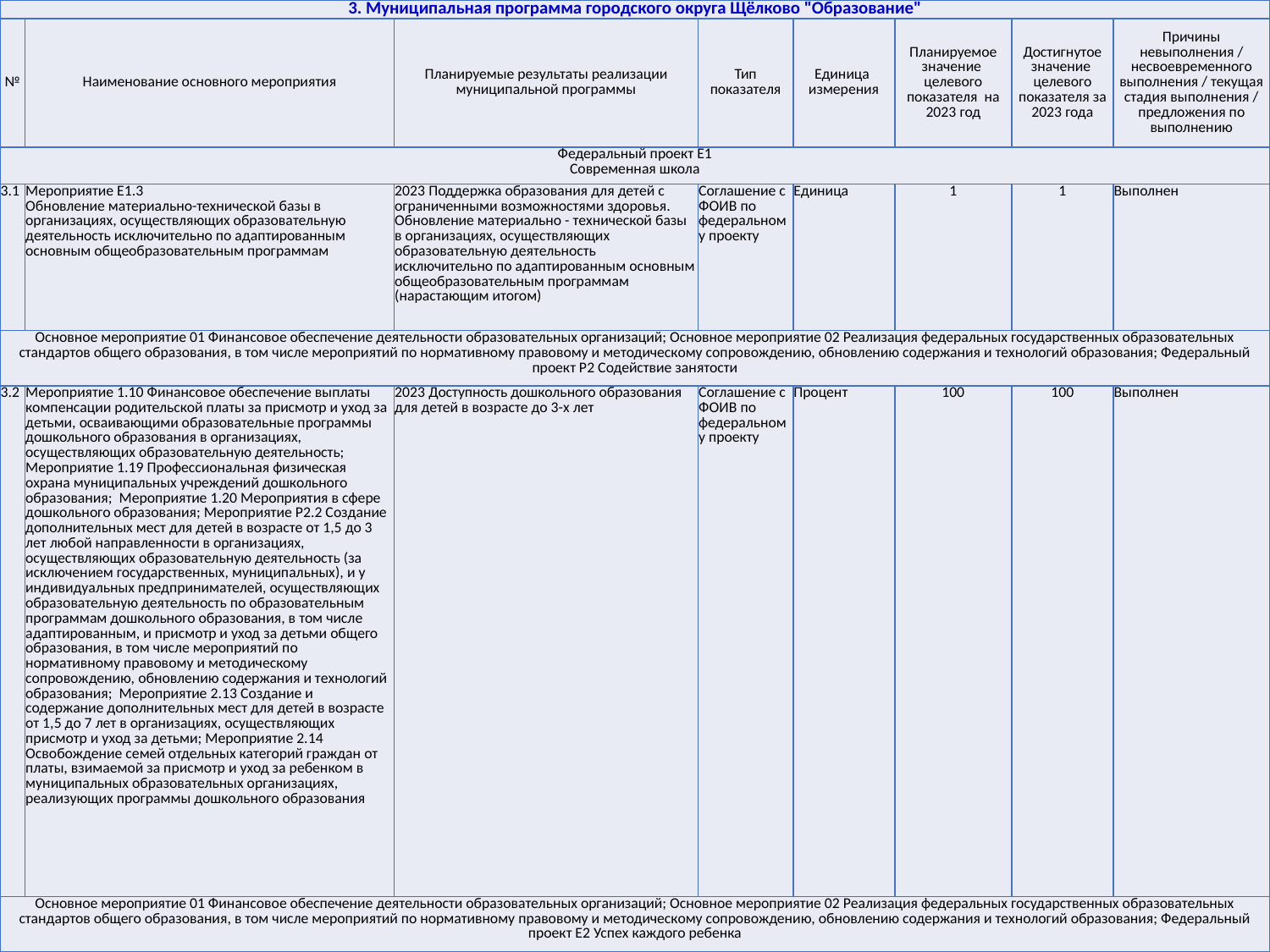

| 3. Муниципальная программа городского округа Щёлково "Образование" |  |  |  |  |  |  |  |
| --- | --- | --- | --- | --- | --- | --- | --- |
| № | Наименование основного мероприятия | Планируемые результаты реализации муниципальной программы | Тип показателя | Единица измерения | Планируемое значение целевого показателя на 2023 год | Достигнутое значение целевого показателя за 2023 года | Причины невыполнения / несвоевременного выполнения / текущая стадия выполнения / предложения по выполнению |
| Федеральный проект E1 Современная школа |  |  |  |  |  |  |  |
| 3.1 | Мероприятие E1.3 Обновление материально-технической базы в организациях, осуществляющих образовательную деятельность исключительно по адаптированным основным общеобразовательным программам | 2023 Поддержка образования для детей с ограниченными возможностями здоровья. Обновление материально - технической базы в организациях, осуществляющих образовательную деятельность исключительно по адаптированным основным общеобразовательным программам (нарастающим итогом) | Соглашение с ФОИВ по федеральному проекту | Единица | 1 | 1 | Выполнен |
| Основное мероприятие 01 Финансовое обеспечение деятельности образовательных организаций; Основное мероприятие 02 Реализация федеральных государственных образовательных стандартов общего образования, в том числе мероприятий по нормативному правовому и методическому сопровождению, обновлению содержания и технологий образования; Федеральный проект P2 Содействие занятости |  |  |  |  |  |  |  |
| 3.2 | Мероприятие 1.10 Финансовое обеспечение выплаты компенсации родительской платы за присмотр и уход за детьми, осваивающими образовательные программы дошкольного образования в организациях, осуществляющих образовательную деятельность; Мероприятие 1.19 Профессиональная физическая охрана муниципальных учреждений дошкольного образования; Мероприятие 1.20 Мероприятия в сфере дошкольного образования; Мероприятие P2.2 Создание дополнительных мест для детей в возрасте от 1,5 до 3 лет любой направленности в организациях, осуществляющих образовательную деятельность (за исключением государственных, муниципальных), и у индивидуальных предпринимателей, осуществляющих образовательную деятельность по образовательным программам дошкольного образования, в том числе адаптированным, и присмотр и уход за детьми общего образования, в том числе мероприятий по нормативному правовому и методическому сопровождению, обновлению содержания и технологий образования; Мероприятие 2.13 Создание и содержание дополнительных мест для детей в возрасте от 1,5 до 7 лет в организациях, осуществляющих присмотр и уход за детьми; Мероприятие 2.14 Освобождение семей отдельных категорий граждан от платы, взимаемой за присмотр и уход за ребенком в муниципальных образовательных организациях, реализующих программы дошкольного образования | 2023 Доступность дошкольного образования для детей в возрасте до 3-х лет | Соглашение с ФОИВ по федеральному проекту | Процент | 100 | 100 | Выполнен |
| Основное мероприятие 01 Финансовое обеспечение деятельности образовательных организаций; Основное мероприятие 02 Реализация федеральных государственных образовательных стандартов общего образования, в том числе мероприятий по нормативному правовому и методическому сопровождению, обновлению содержания и технологий образования; Федеральный проект E2 Успех каждого ребенка |  |  |  |  |  |  |  |